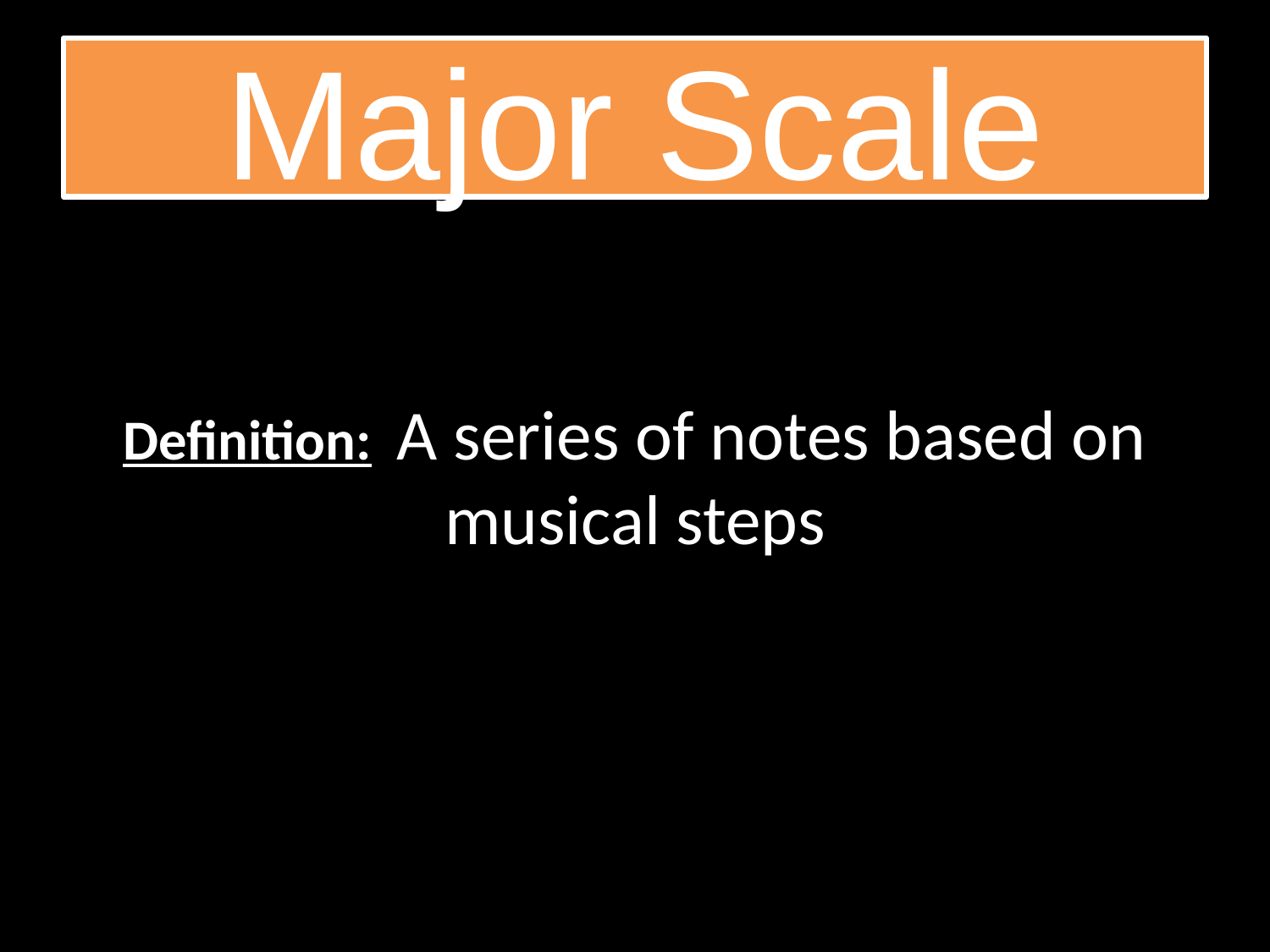

# Major Scale

Definition:  A series of notes based on musical steps